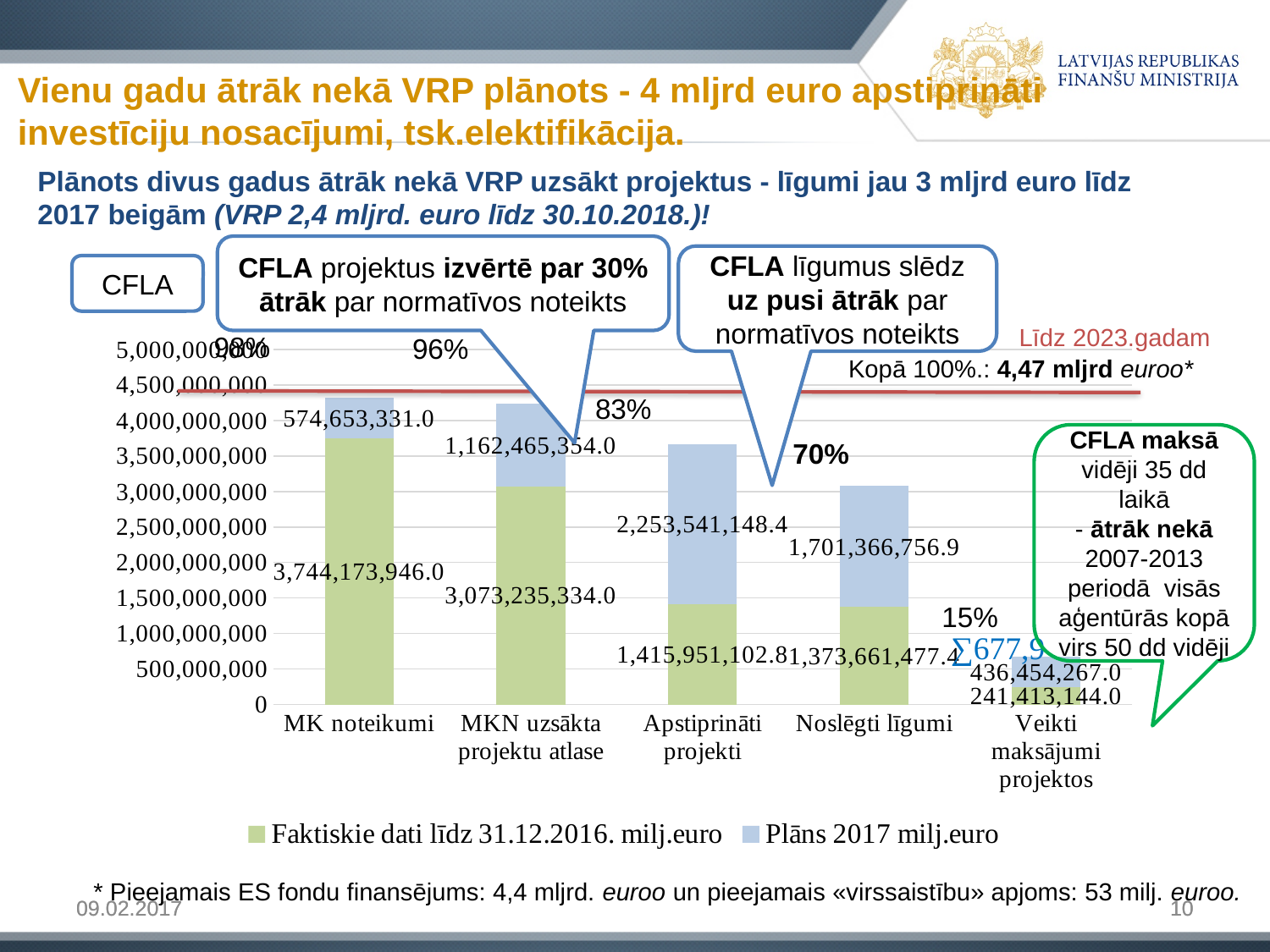

Vienu gadu ātrāk nekā VRP plānots - 4 mljrd euro apstiprināti
investīciju nosacījumi, tsk.elektifikācija.
Plānots divus gadus ātrāk nekā VRP uzsākt projektus - līgumi jau 3 mljrd euro līdz 2017 beigām (VRP 2,4 mljrd. euro līdz 30.10.2018.)!
CFLA projektus izvērtē par 30% ātrāk par normatīvos noteikts
CFLA līgumus slēdz uz pusi ātrāk par normatīvos noteikts
CFLA
Līdz 2023.gadam
98%

### Chart

| Category | Faktiskie dati līdz 31.12.2016. milj.euro | Plāns 2017 milj.euro |
|---|---|---|
| MK noteikumi | 3744173946.0 | 574653331.0 |
| MKN uzsākta projektu atlase | 3073235334.0 | 1162465354.0 |
| Apstiprināti projekti | 1415951102.77 | 2253541148.41 |
| Noslēgti līgumi | 1373661477.4 | 1701366756.9300003 |
| Veikti maksājumi projektos | 241413144.0 | 436454267.0 |
96%
Kopā 100%.: 4,47 mljrd euroo*
83%
70%
15%
∑677,9
CFLA maksā vidēji 35 dd laikā
- ātrāk nekā 2007-2013 periodā  visās aģentūrās kopā
virs 50 dd vidēji
* Pieejamais ES fondu finansējums: 4,4 mljrd. euroo un pieejamais «virssaistību» apjoms: 53 milj. euroo.
09.02.2017
09.02.2017
10
10